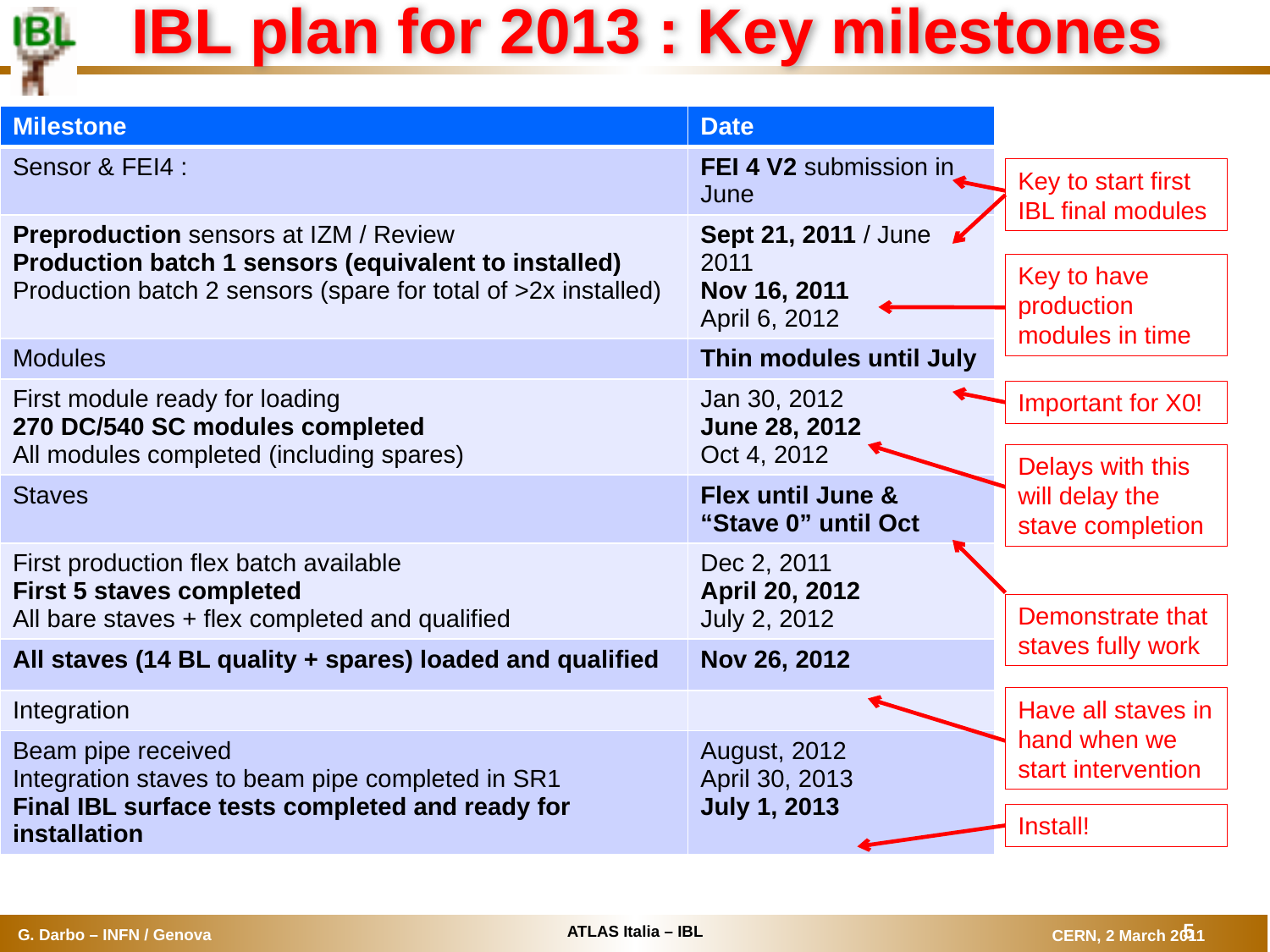

# IBL plan for 2013 : Key milestones
| Milestone | Date |
| --- | --- |
| Sensor & FEI4 : | FEI 4 V2 submission in June |
| Preproduction sensors at IZM / Review Production batch 1 sensors (equivalent to installed) Production batch 2 sensors (spare for total of >2x installed) | Sept 21, 2011 / June 2011 Nov 16, 2011 April 6, 2012 |
| Modules | Thin modules until July |
| First module ready for loading 270 DC/540 SC modules completed All modules completed (including spares) | Jan 30, 2012 June 28, 2012 Oct 4, 2012 |
| Staves | Flex until June & “Stave 0” until Oct |
| First production flex batch available First 5 staves completed All bare staves + flex completed and qualified | Dec 2, 2011 April 20, 2012 July 2, 2012 |
| All staves (14 BL quality + spares) loaded and qualified | Nov 26, 2012 |
| Integration |  |
| Beam pipe received Integration staves to beam pipe completed in SR1 Final IBL surface tests completed and ready for installation | August, 2012 April 30, 2013 July 1, 2013 |
Key to start first IBL final modules
Key to have production modules in time
Important for X0!
Delays with this will delay the stave completion
Demonstrate that staves fully work
Have all staves in hand when we start intervention
Install!